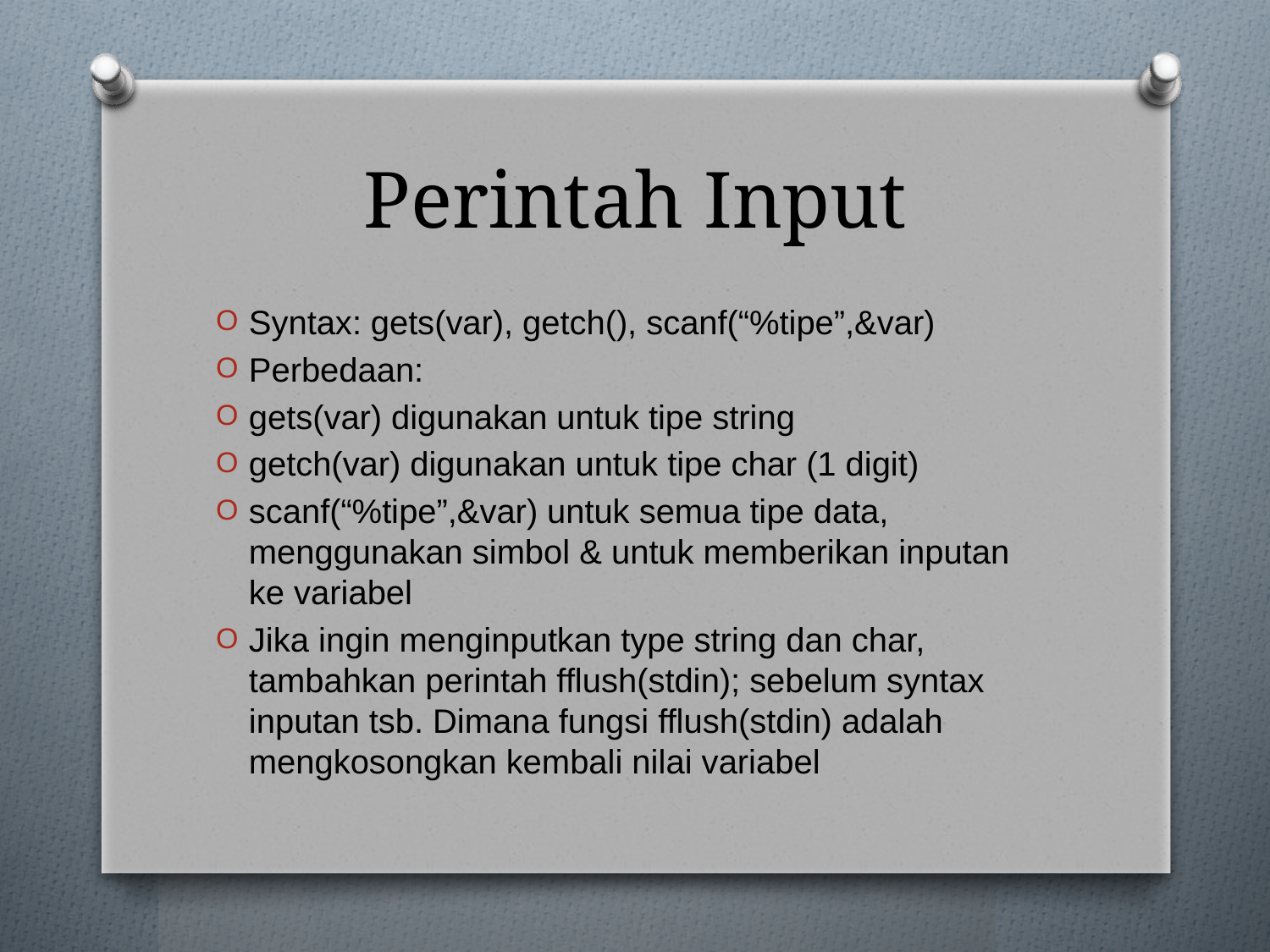

# Perintah Input
Syntax: gets(var), getch(), scanf(“%tipe”,&var)
Perbedaan:
gets(var) digunakan untuk tipe string
getch(var) digunakan untuk tipe char (1 digit)
scanf(“%tipe”,&var) untuk semua tipe data, menggunakan simbol & untuk memberikan inputan ke variabel
Jika ingin menginputkan type string dan char, tambahkan perintah fflush(stdin); sebelum syntax inputan tsb. Dimana fungsi fflush(stdin) adalah mengkosongkan kembali nilai variabel